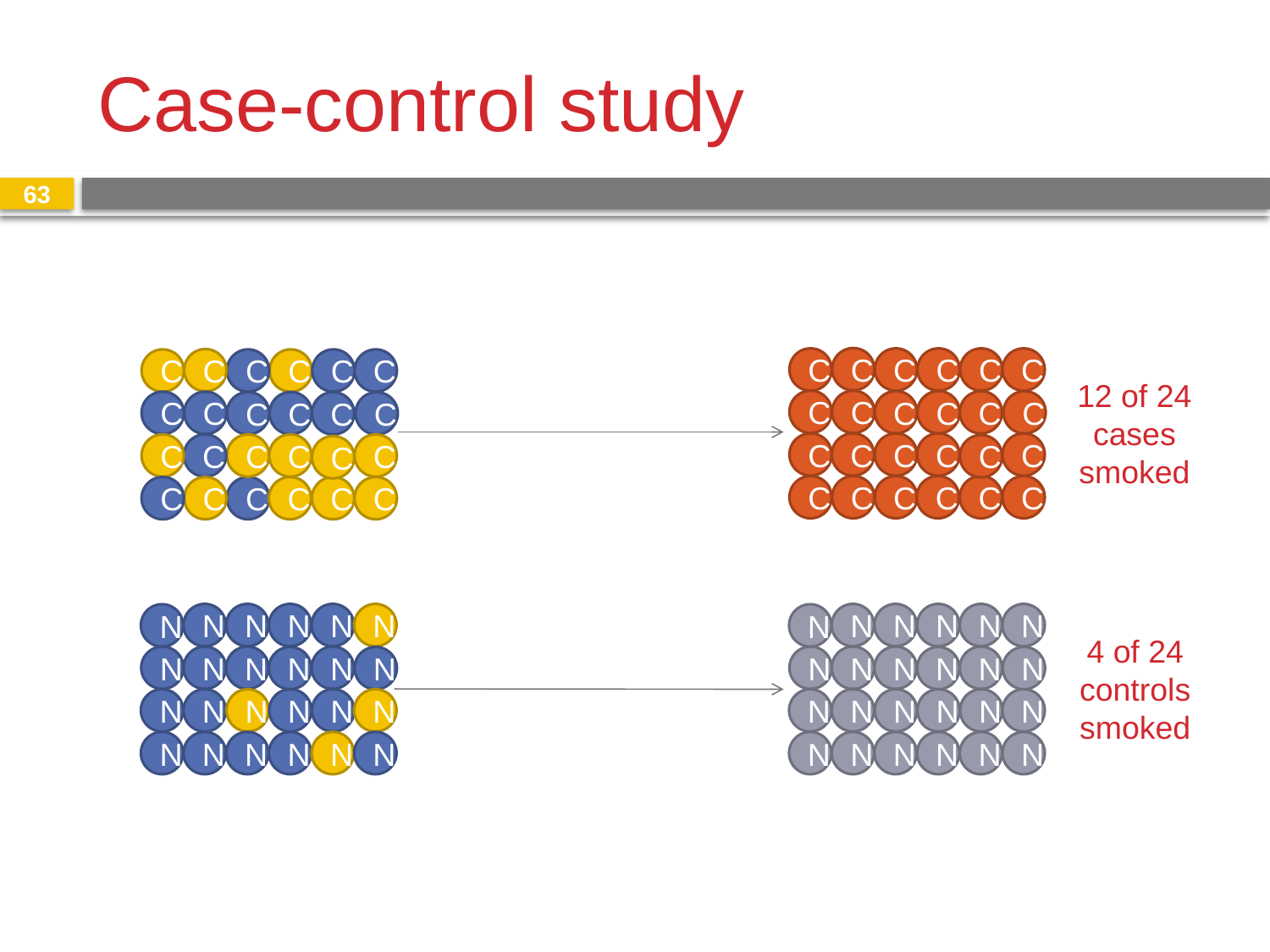

# Case-control study
63
C
C
C
C
C
C
C
C
C
C
C
C
12 of 24 cases smoked
C
C
C
C
C
C
C
C
C
C
C
C
C
C
C
C
C
C
C
C
C
C
C
C
C
C
C
C
C
C
C
C
C
C
C
C
N
N
N
N
N
N
N
N
N
N
N
N
4 of 24 controls smoked
N
N
N
N
N
N
N
N
N
N
N
N
N
N
N
N
N
N
N
N
N
N
N
N
N
N
N
N
N
N
N
N
N
N
N
N